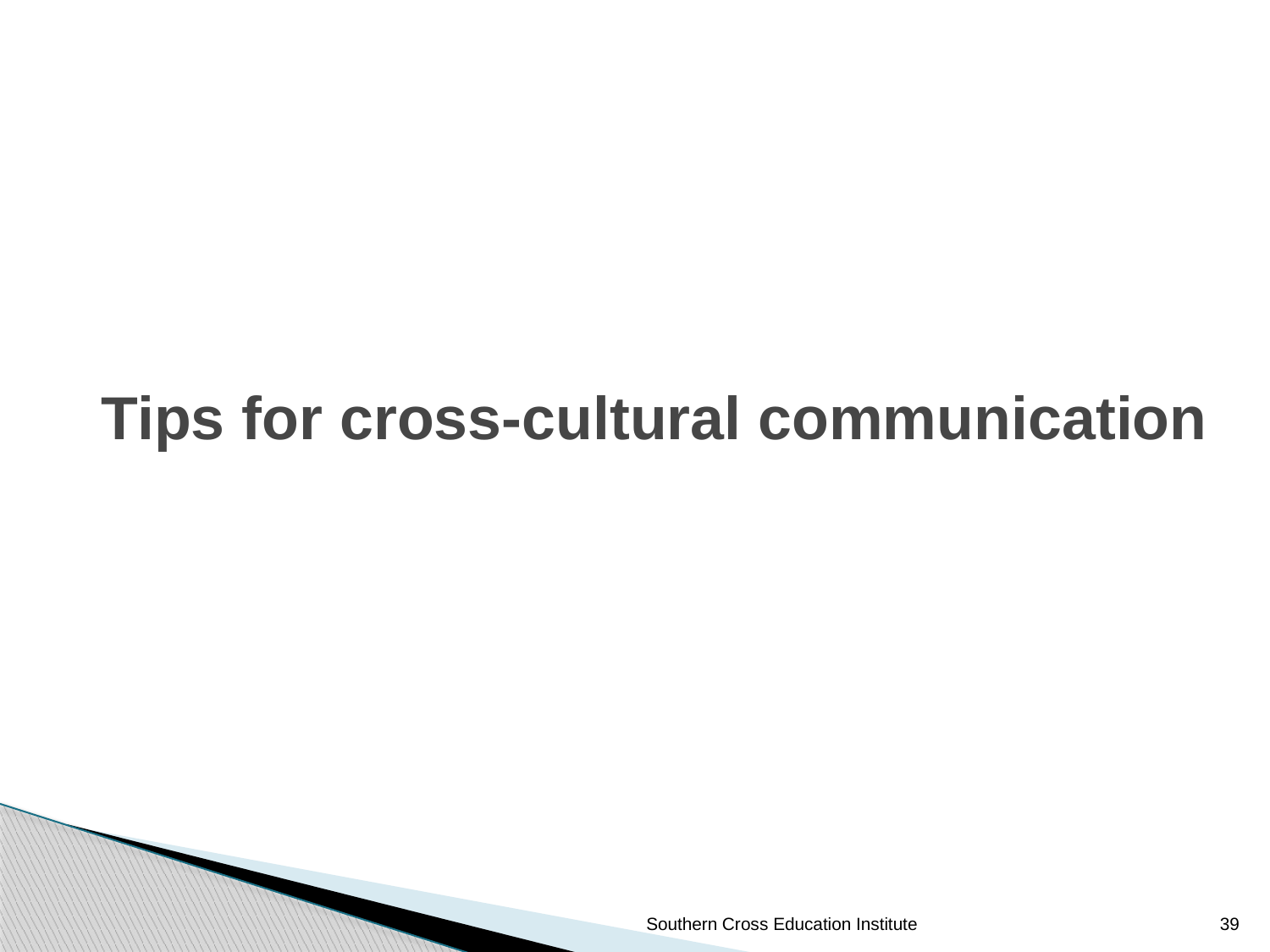

# Tips for cross-cultural communication
Southern Cross Education Institute
39